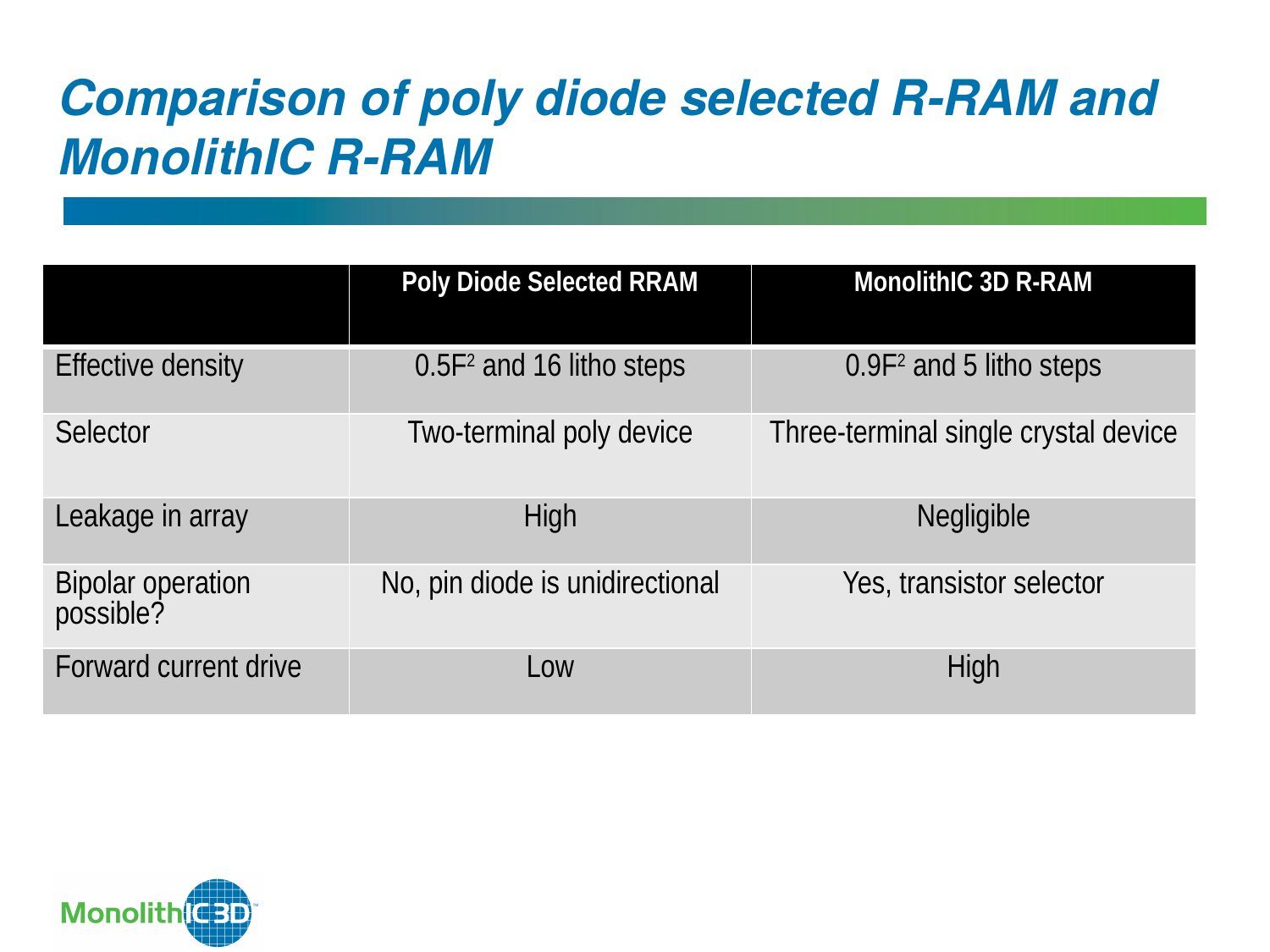

Comparison of poly diode selected R-RAM and MonolithIC R-RAM
|  | Poly Diode Selected RRAM | MonolithIC 3D R-RAM |
| --- | --- | --- |
| Effective density | 0.5F2 and 16 litho steps | 0.9F2 and 5 litho steps |
| Selector | Two-terminal poly device | Three-terminal single crystal device |
| Leakage in array | High | Negligible |
| Bipolar operation possible? | No, pin diode is unidirectional | Yes, transistor selector |
| Forward current drive | Low | High |